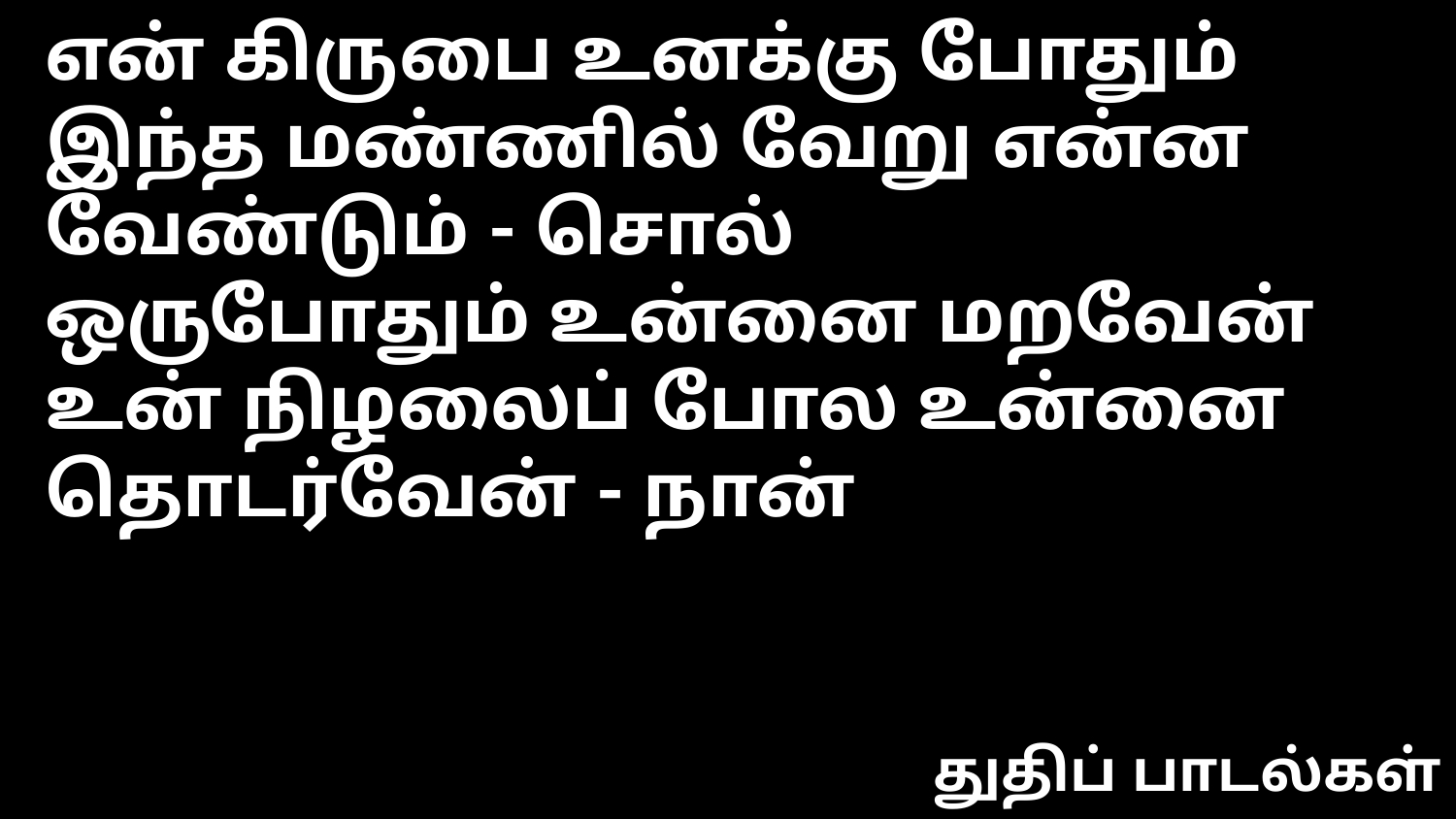

என் கிருபை உனக்கு போதும்
இந்த மண்ணில் வேறு என்ன வேண்டும் - சொல்
ஒருபோதும் உன்னை மறவேன்
உன் நிழலைப் போல உன்னை தொடர்வேன் - நான்

துதிப் பாடல்கள்